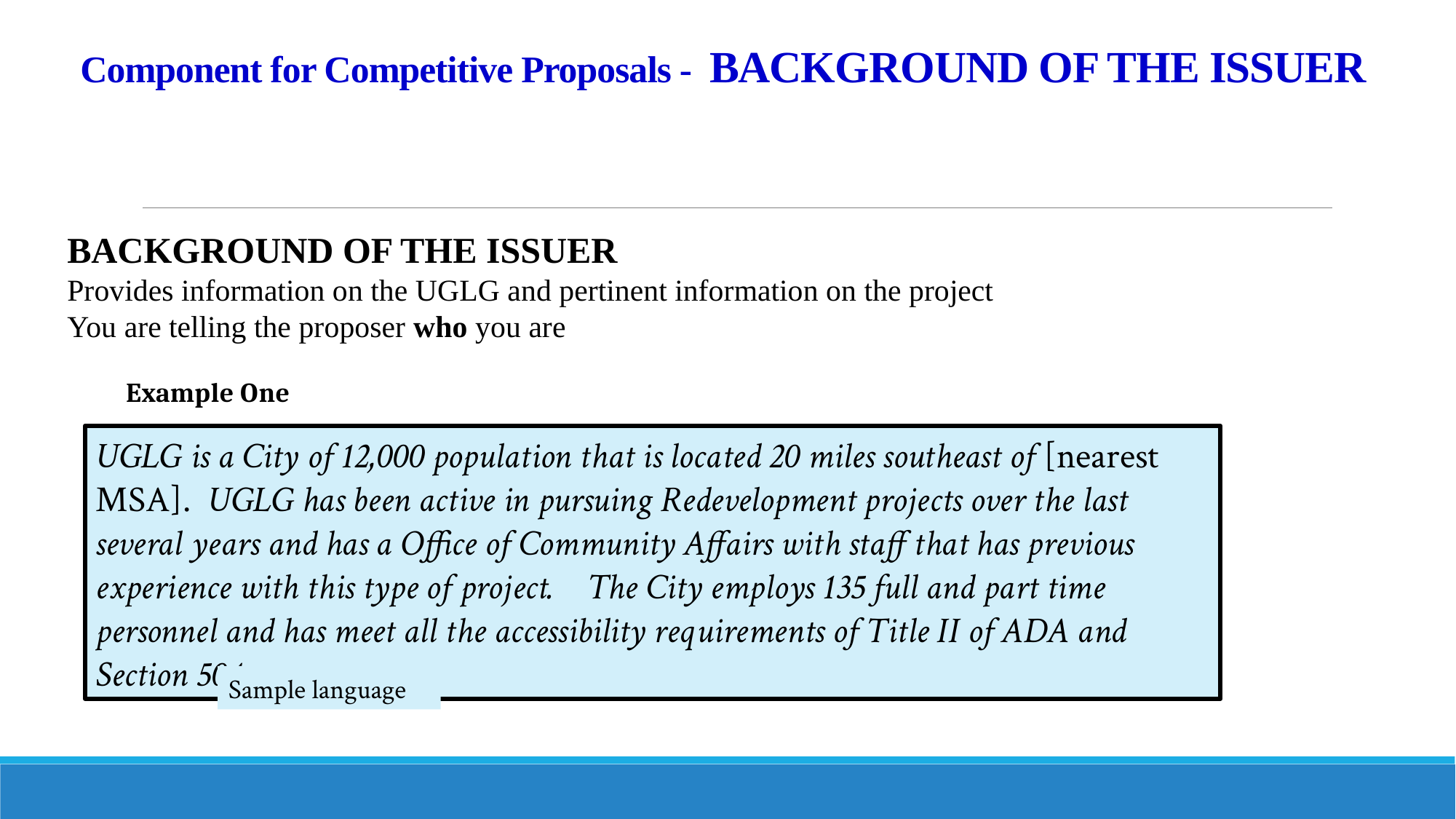

# Component for Competitive Proposals -  BACKGROUND OF THE ISSUER

BACKGROUND OF THE ISSUER
Provides information on the UGLG and pertinent information on the project
You are telling the proposer who you are
Example One
UGLG is a City of 12,000 population that is located 20 miles southeast of [nearest MSA].  UGLG has been active in pursuing Redevelopment projects over the last several years and has a Office of Community Affairs with staff that has previous experience with this type of project.    The City employs 135 full and part time personnel and has meet all the accessibility requirements of Title II of ADA and Section 504.
Sample language